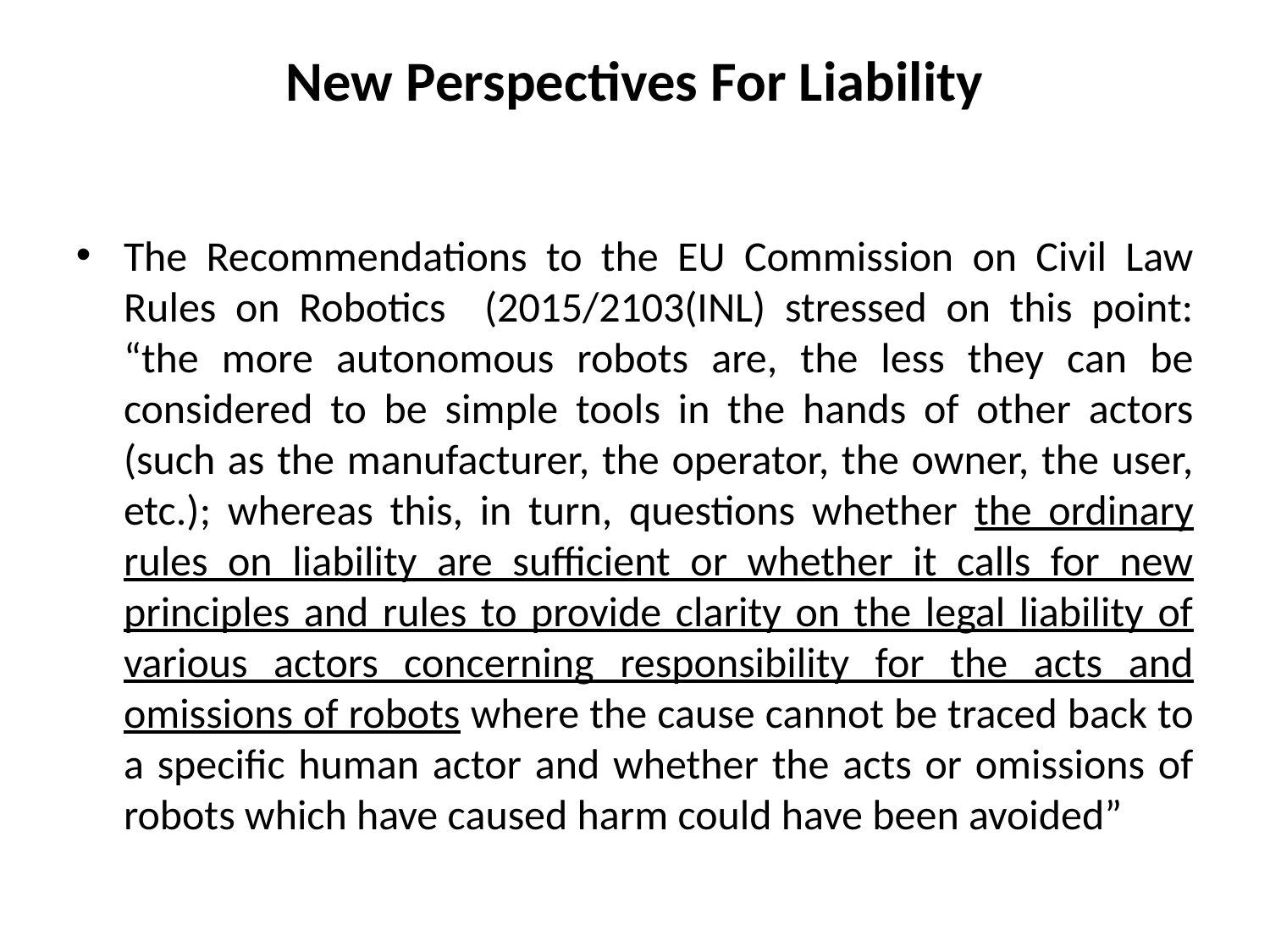

# New Perspectives For Liability
The Recommendations to the EU Commission on Civil Law Rules on Robotics  (2015/2103(INL) stressed on this point: “the more autonomous robots are, the less they can be considered to be simple tools in the hands of other actors (such as the manufacturer, the operator, the owner, the user, etc.); whereas this, in turn, questions whether the ordinary rules on liability are sufficient or whether it calls for new principles and rules to provide clarity on the legal liability of various actors concerning responsibility for the acts and omissions of robots where the cause cannot be traced back to a specific human actor and whether the acts or omissions of robots which have caused harm could have been avoided”